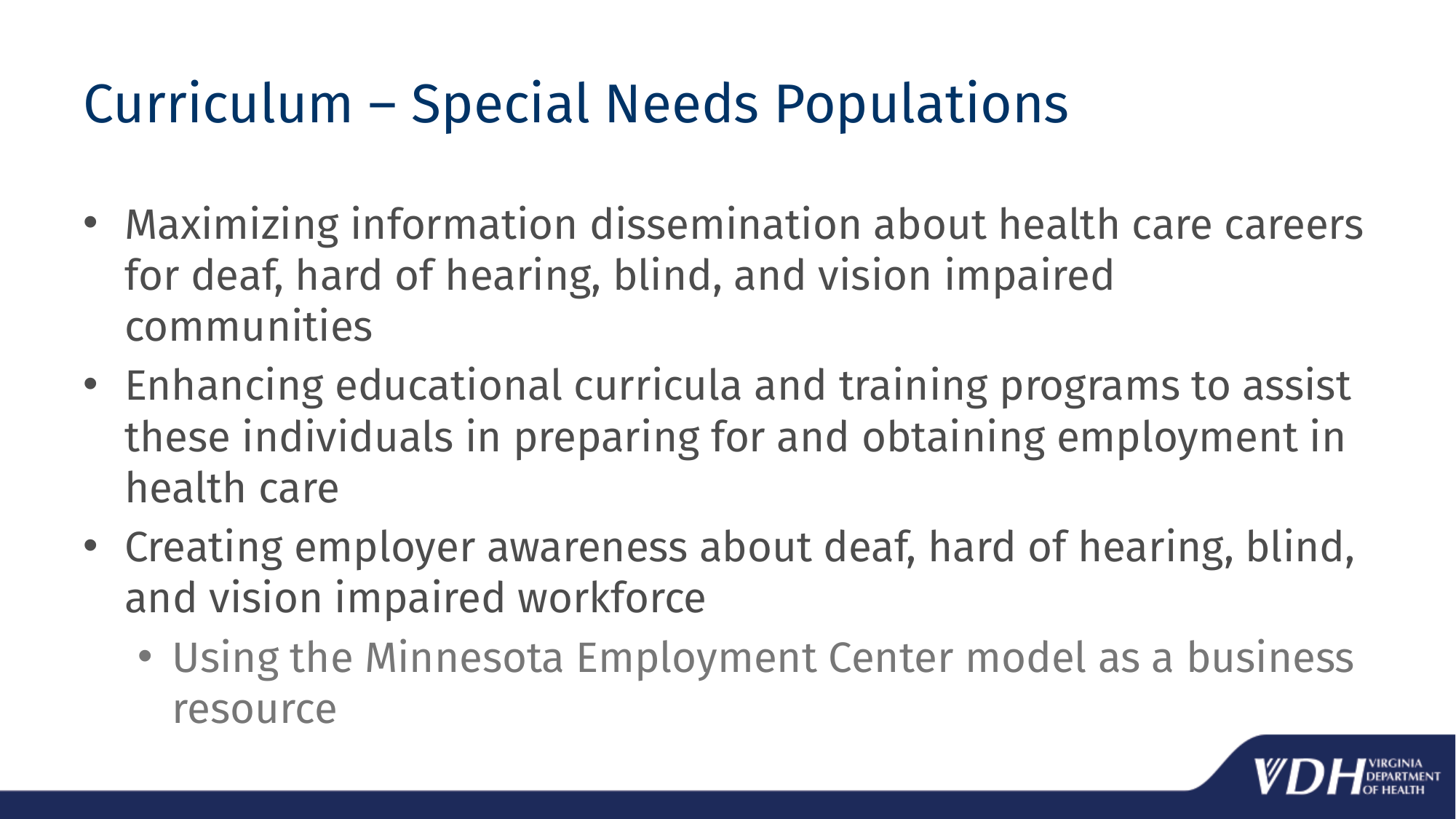

# Curriculum – Special Needs Populations
Maximizing information dissemination about health care careers for deaf, hard of hearing, blind, and vision impaired communities
Enhancing educational curricula and training programs to assist these individuals in preparing for and obtaining employment in health care
Creating employer awareness about deaf, hard of hearing, blind, and vision impaired workforce
Using the Minnesota Employment Center model as a business resource